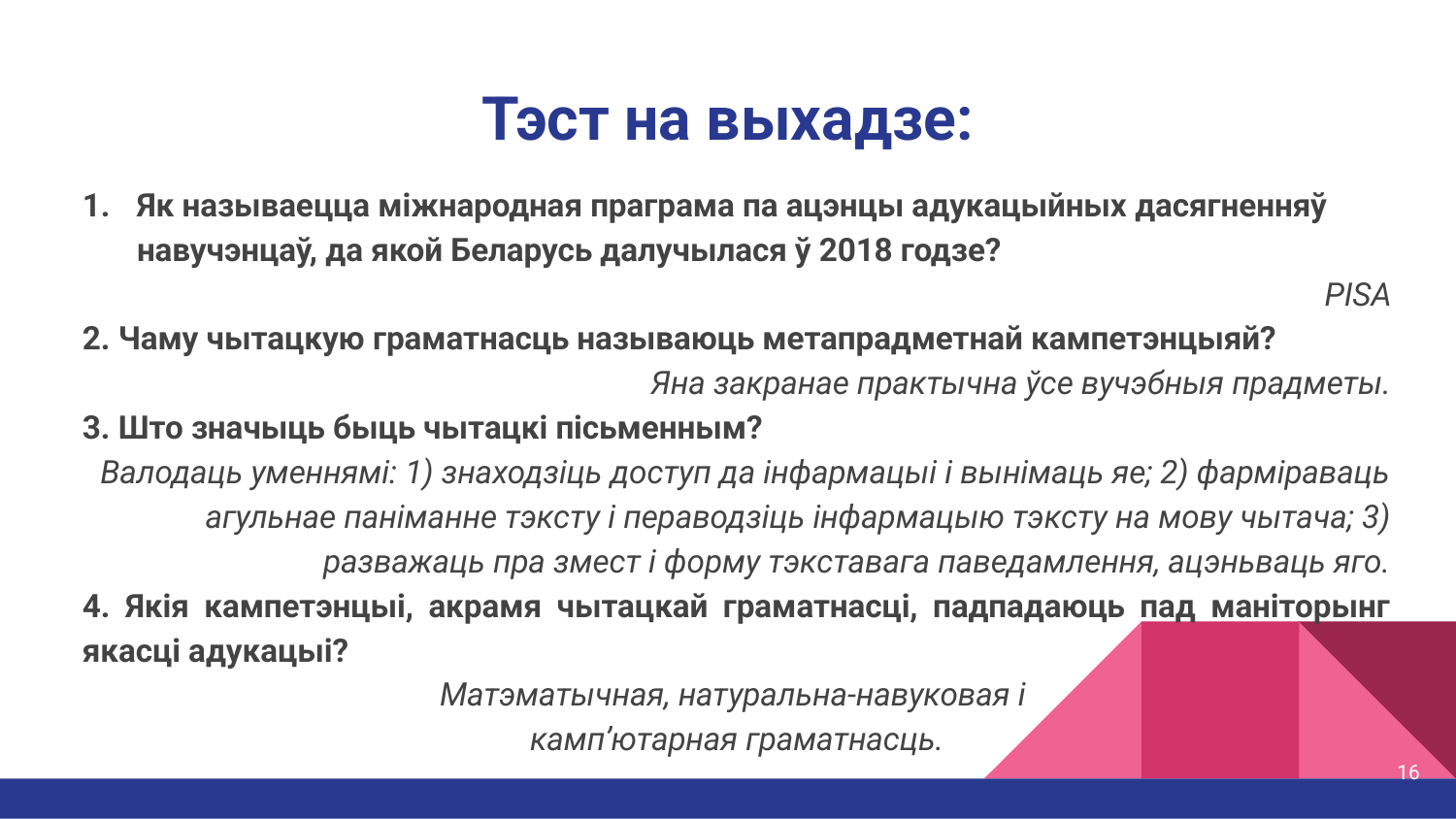

# Тэст на выхадзе:
Як называецца міжнародная праграма па ацэнцы адукацыйных дасягненняў навучэнцаў, да якой Беларусь далучылася ў 2018 годзе?
PISA
2. Чаму чытацкую граматнасць называюць метапрадметнай кампетэнцыяй?
Яна закранае практычна ўсе вучэбныя прадметы.
3. Што значыць быць чытацкі пісьменным?
Валодаць уменнямі: 1) знаходзіць доступ да інфармацыі і вынімаць яе; 2) фарміраваць агульнае паніманне тэксту і пераводзіць інфармацыю тэксту на мову чытача; 3) разважаць пра змест і форму тэкставага паведамлення, ацэньваць яго.
4. Якія кампетэнцыі, акрамя чытацкай граматнасці, падпадаюць пад маніторынг якасці адукацыі?
Матэматычная, натуральна-навуковая і
камп’ютарная граматнасць.

16